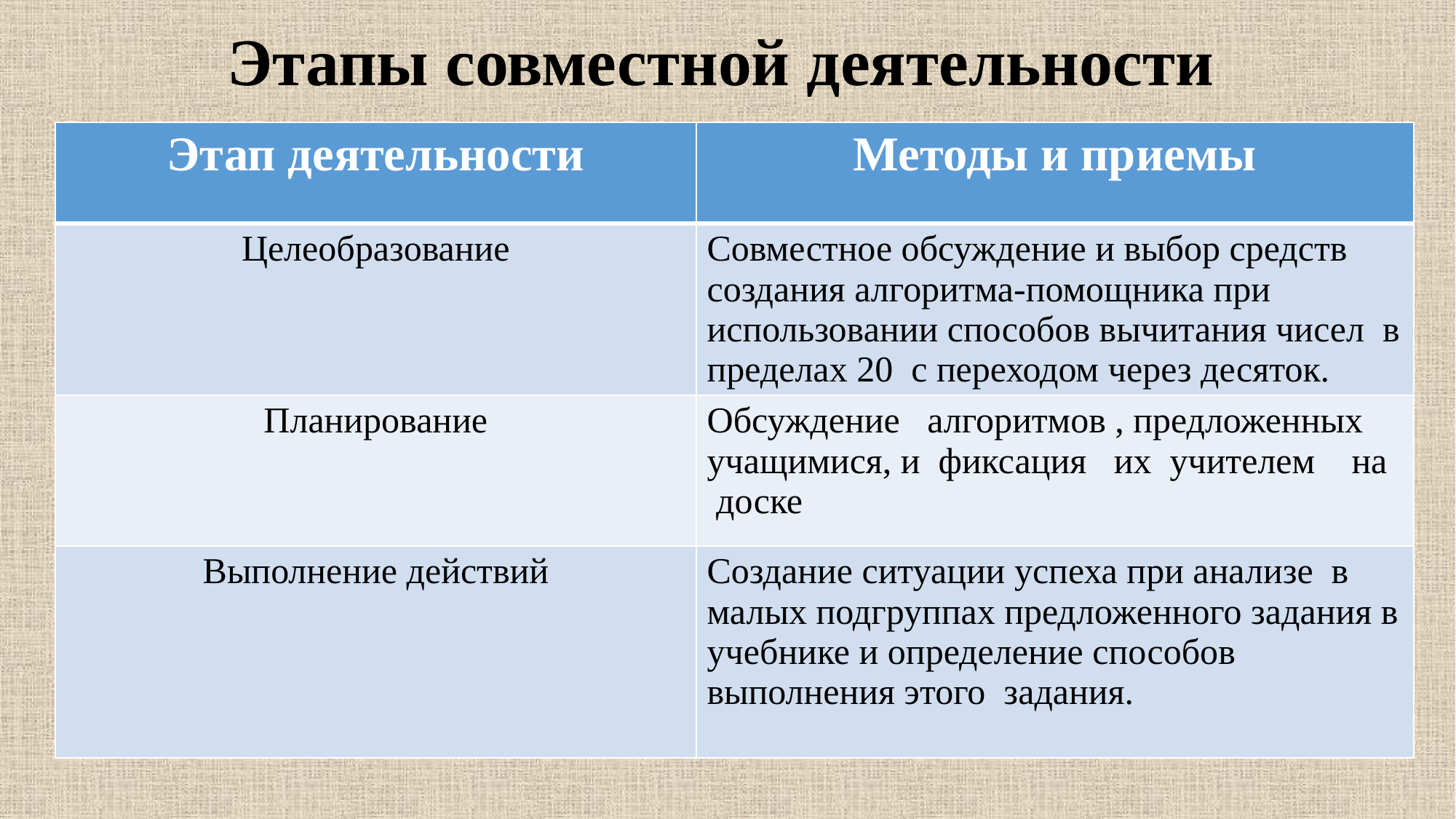

# Этапы совместной деятельности
| Этап деятельности | Методы и приемы |
| --- | --- |
| Целеобразование | Совместное обсуждение и выбор средств создания алгоритма-помощника при использовании способов вычитания чисел в пределах 20 с переходом через десяток. |
| Планирование | Обсуждение алгоритмов , предложенных учащимися, и фиксация их учителем на доске |
| Выполнение действий | Создание ситуации успеха при анализе в малых подгруппах предложенного задания в учебнике и определение способов выполнения этого задания. |